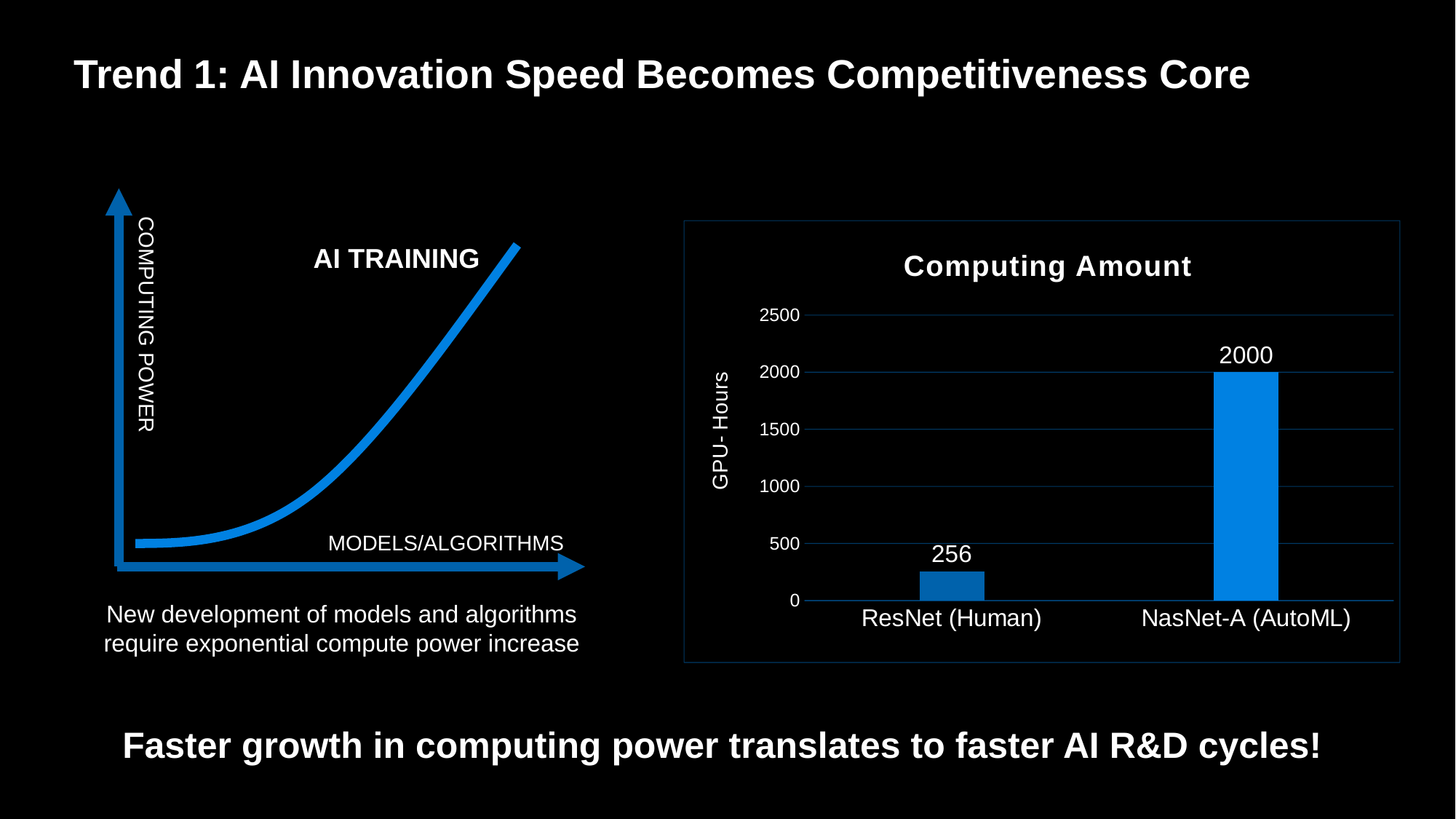

# Trend 1: AI Innovation Speed Becomes Competitiveness Core
COMPUTING POWER
AI TRAINING

MODELS/ALGORITHMS

### Chart: Computing Amount

| Category | NVIDIA P100 |
|---|---|
| ResNet (Human) | 256.0 |
| NasNet-A (AutoML) | 2000.0 |
New development of models and algorithms require exponential compute power increase
Faster growth in computing power translates to faster AI R&D cycles!